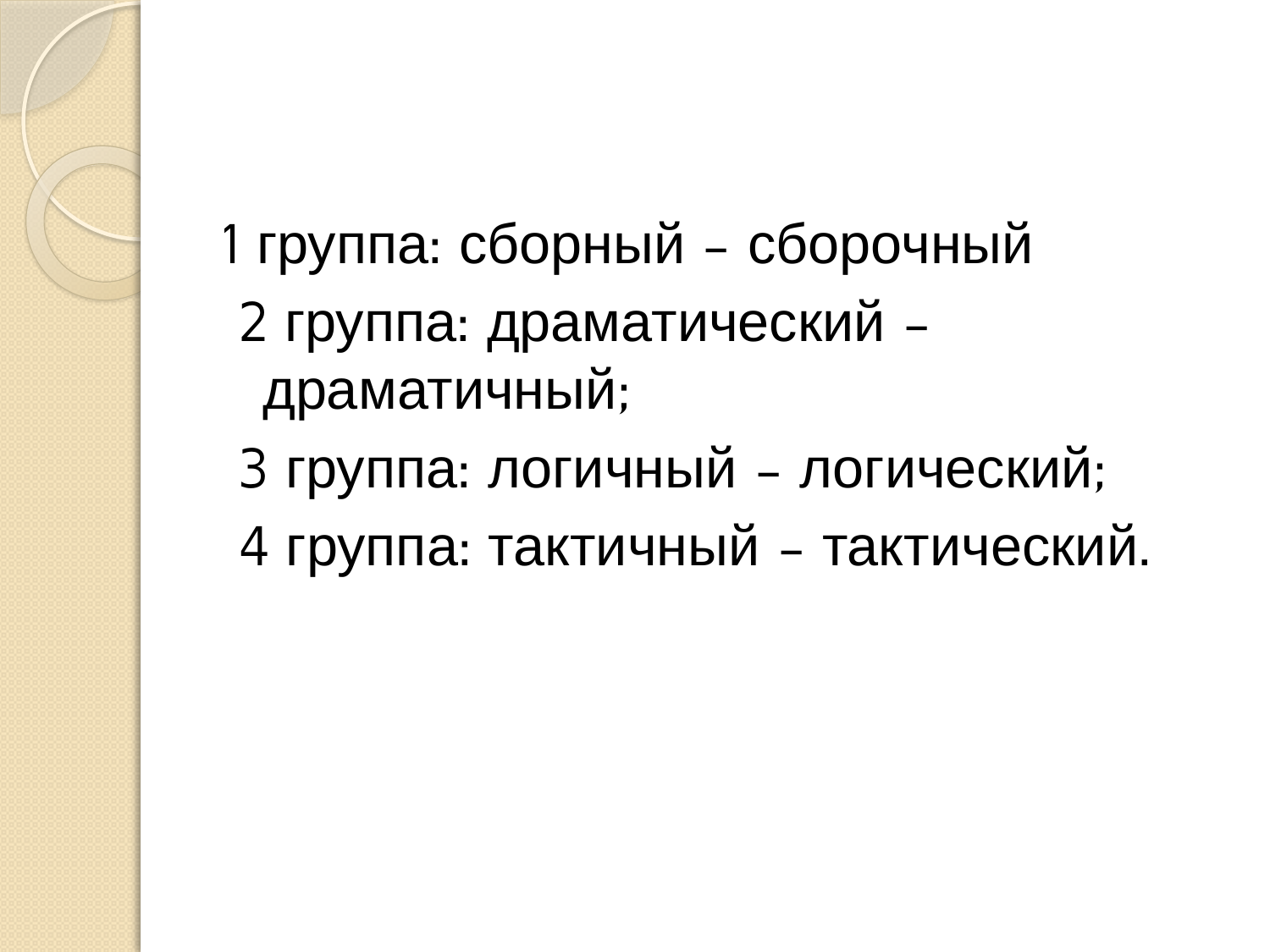

1 группа: сборный – сборочный
 2 группа: драматический – драматичный;
 3 группа: логичный – логический;
 4 группа: тактичный – тактический.